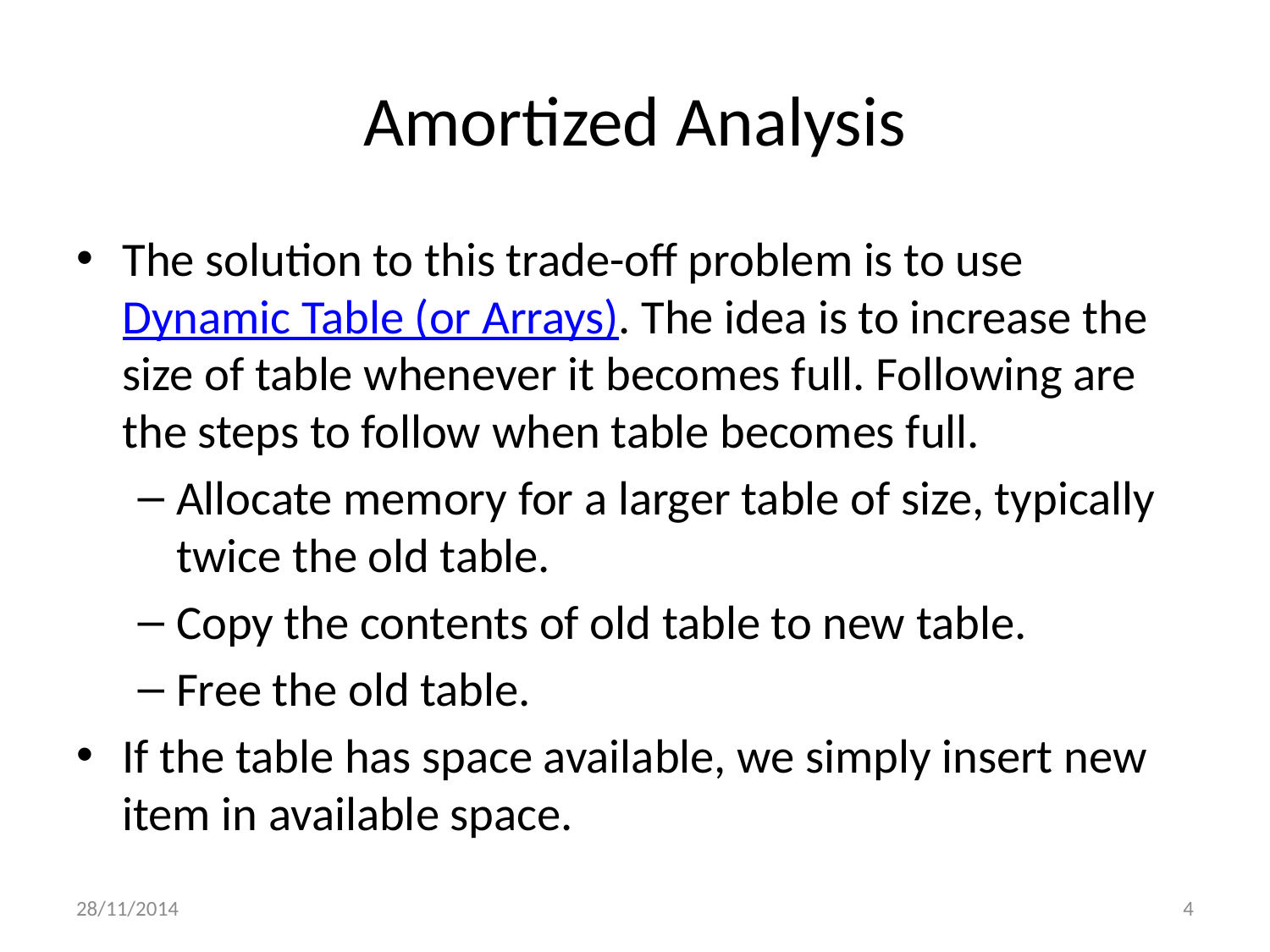

# Amortized Analysis
The solution to this trade-off problem is to use Dynamic Table (or Arrays). The idea is to increase the size of table whenever it becomes full. Following are the steps to follow when table becomes full.
Allocate memory for a larger table of size, typically twice the old table.
Copy the contents of old table to new table.
Free the old table.
If the table has space available, we simply insert new item in available space.
28/11/2014
4